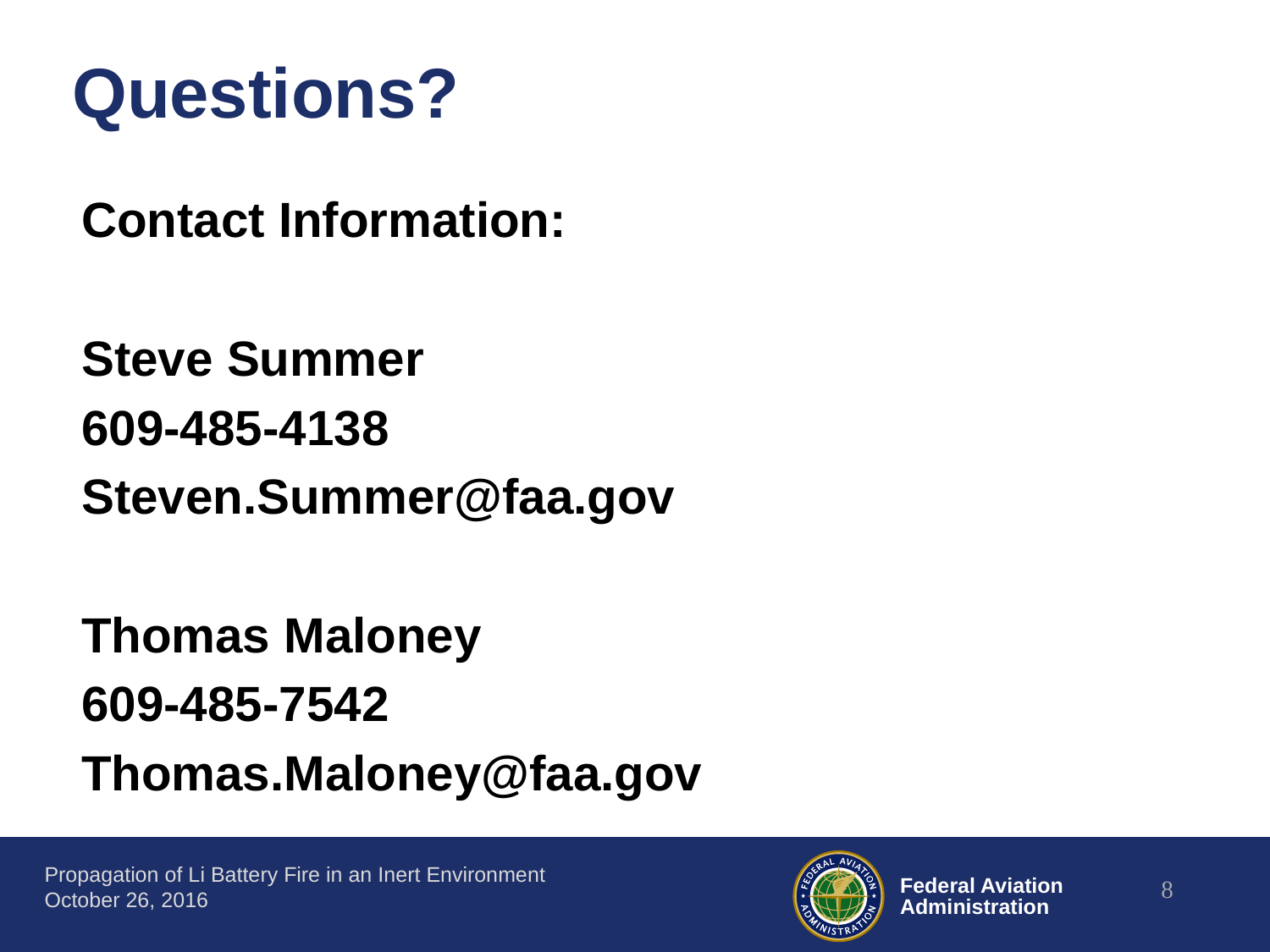

# Questions?
Contact Information:

Steve Summer
609-485-4138
Steven.Summer@faa.gov

Thomas Maloney
609-485-7542
Thomas.Maloney@faa.gov
8